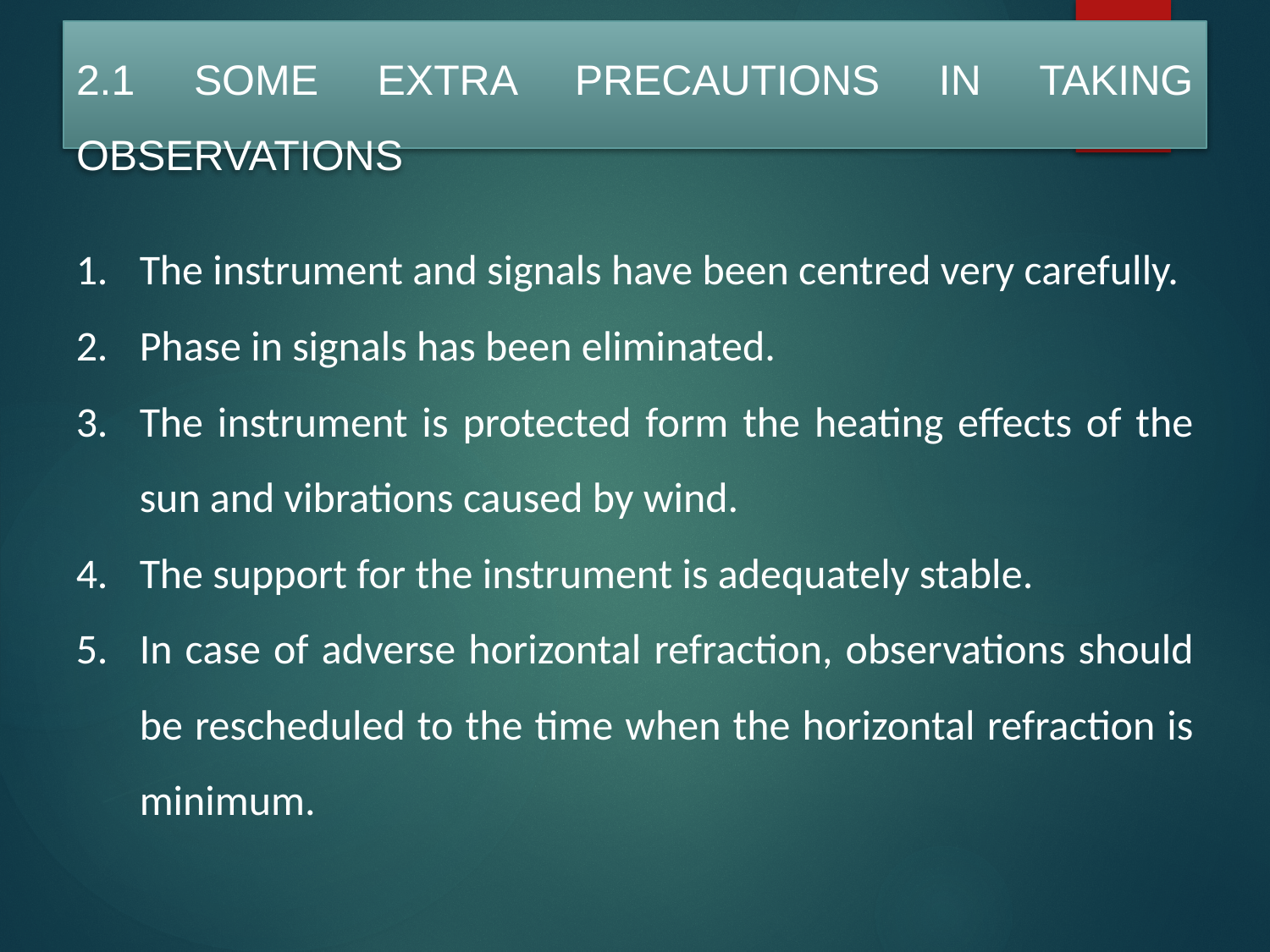

# 2.1 SOME EXTRA PRECAUTIONS IN TAKING OBSERVATIONS
The instrument and signals have been centred very carefully.
Phase in signals has been eliminated.
The instrument is protected form the heating effects of the sun and vibrations caused by wind.
The support for the instrument is adequately stable.
In case of adverse horizontal refraction, observations should be rescheduled to the time when the horizontal refraction is minimum.